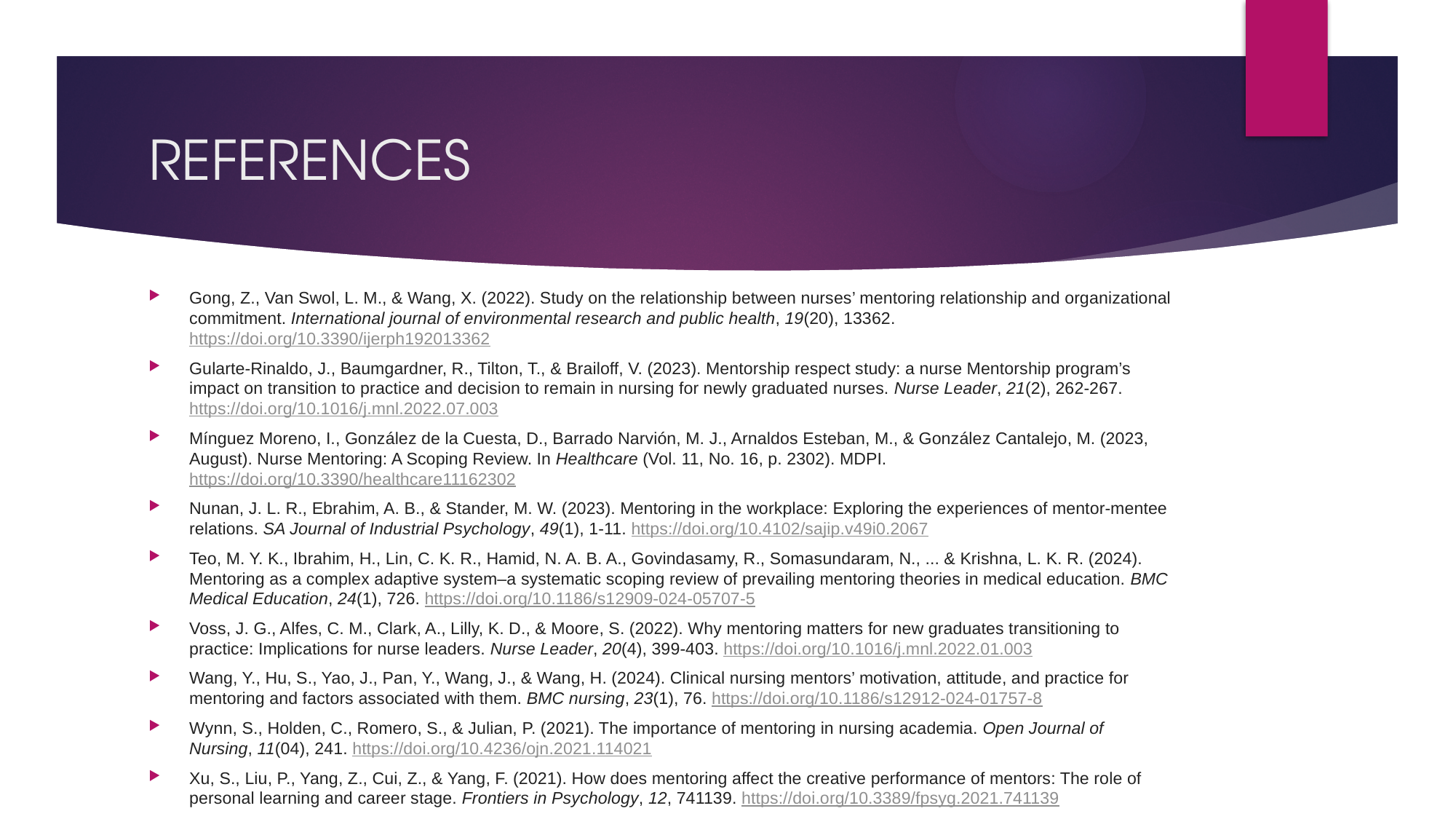

# REFERENCES
Gong, Z., Van Swol, L. M., & Wang, X. (2022). Study on the relationship between nurses’ mentoring relationship and organizational commitment. International journal of environmental research and public health, 19(20), 13362. https://doi.org/10.3390/ijerph192013362
Gularte-Rinaldo, J., Baumgardner, R., Tilton, T., & Brailoff, V. (2023). Mentorship respect study: a nurse Mentorship program’s impact on transition to practice and decision to remain in nursing for newly graduated nurses. Nurse Leader, 21(2), 262-267. https://doi.org/10.1016/j.mnl.2022.07.003
Mínguez Moreno, I., González de la Cuesta, D., Barrado Narvión, M. J., Arnaldos Esteban, M., & González Cantalejo, M. (2023, August). Nurse Mentoring: A Scoping Review. In Healthcare (Vol. 11, No. 16, p. 2302). MDPI. https://doi.org/10.3390/healthcare11162302
Nunan, J. L. R., Ebrahim, A. B., & Stander, M. W. (2023). Mentoring in the workplace: Exploring the experiences of mentor-mentee relations. SA Journal of Industrial Psychology, 49(1), 1-11. https://doi.org/10.4102/sajip.v49i0.2067
Teo, M. Y. K., Ibrahim, H., Lin, C. K. R., Hamid, N. A. B. A., Govindasamy, R., Somasundaram, N., ... & Krishna, L. K. R. (2024). Mentoring as a complex adaptive system–a systematic scoping review of prevailing mentoring theories in medical education. BMC Medical Education, 24(1), 726. https://doi.org/10.1186/s12909-024-05707-5
Voss, J. G., Alfes, C. M., Clark, A., Lilly, K. D., & Moore, S. (2022). Why mentoring matters for new graduates transitioning to practice: Implications for nurse leaders. Nurse Leader, 20(4), 399-403. https://doi.org/10.1016/j.mnl.2022.01.003
Wang, Y., Hu, S., Yao, J., Pan, Y., Wang, J., & Wang, H. (2024). Clinical nursing mentors’ motivation, attitude, and practice for mentoring and factors associated with them. BMC nursing, 23(1), 76. https://doi.org/10.1186/s12912-024-01757-8
Wynn, S., Holden, C., Romero, S., & Julian, P. (2021). The importance of mentoring in nursing academia. Open Journal of Nursing, 11(04), 241. https://doi.org/10.4236/ojn.2021.114021
Xu, S., Liu, P., Yang, Z., Cui, Z., & Yang, F. (2021). How does mentoring affect the creative performance of mentors: The role of personal learning and career stage. Frontiers in Psychology, 12, 741139. https://doi.org/10.3389/fpsyg.2021.741139